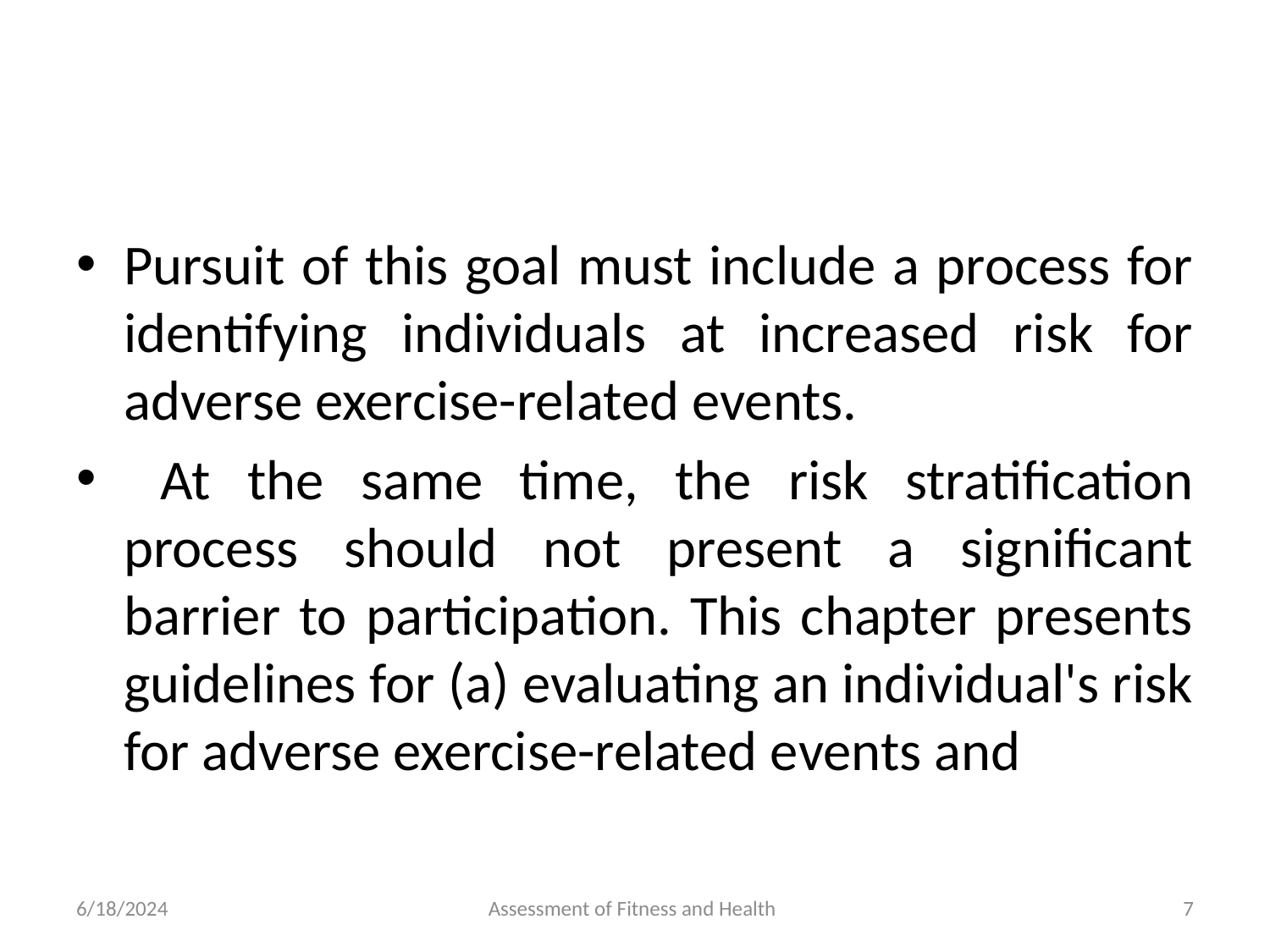

#
Pursuit of this goal must include a process for identifying individuals at increased risk for adverse exercise-related events.
 At the same time, the risk stratification process should not present a significant barrier to participation. This chapter presents guidelines for (a) evaluating an individual's risk for adverse exercise-related events and
6/18/2024
Assessment of Fitness and Health
7